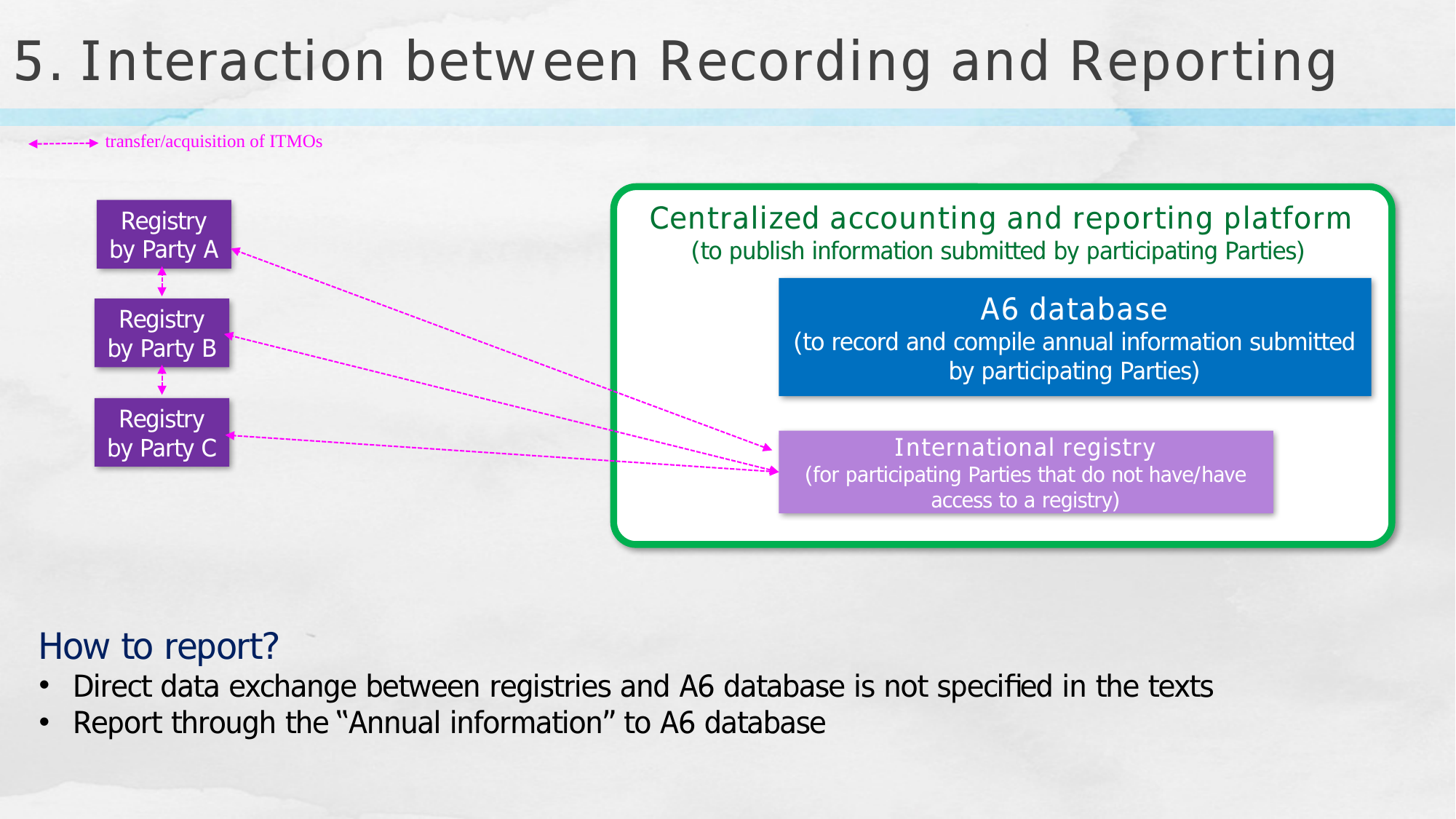

5. Interaction between Recording and Reporting
transfer/acquisition of ITMOs
Centralized accounting and reporting platform
(to publish information submitted by participating Parties)
Registry by Party A
A6 database
(to record and compile annual information submitted by participating Parties)
Registry by Party B
Registry by Party C
International registry
(for participating Parties that do not have/have access to a registry)
How to report?
Direct data exchange between registries and A6 database is not specified in the texts
Report through the “Annual information” to A6 database